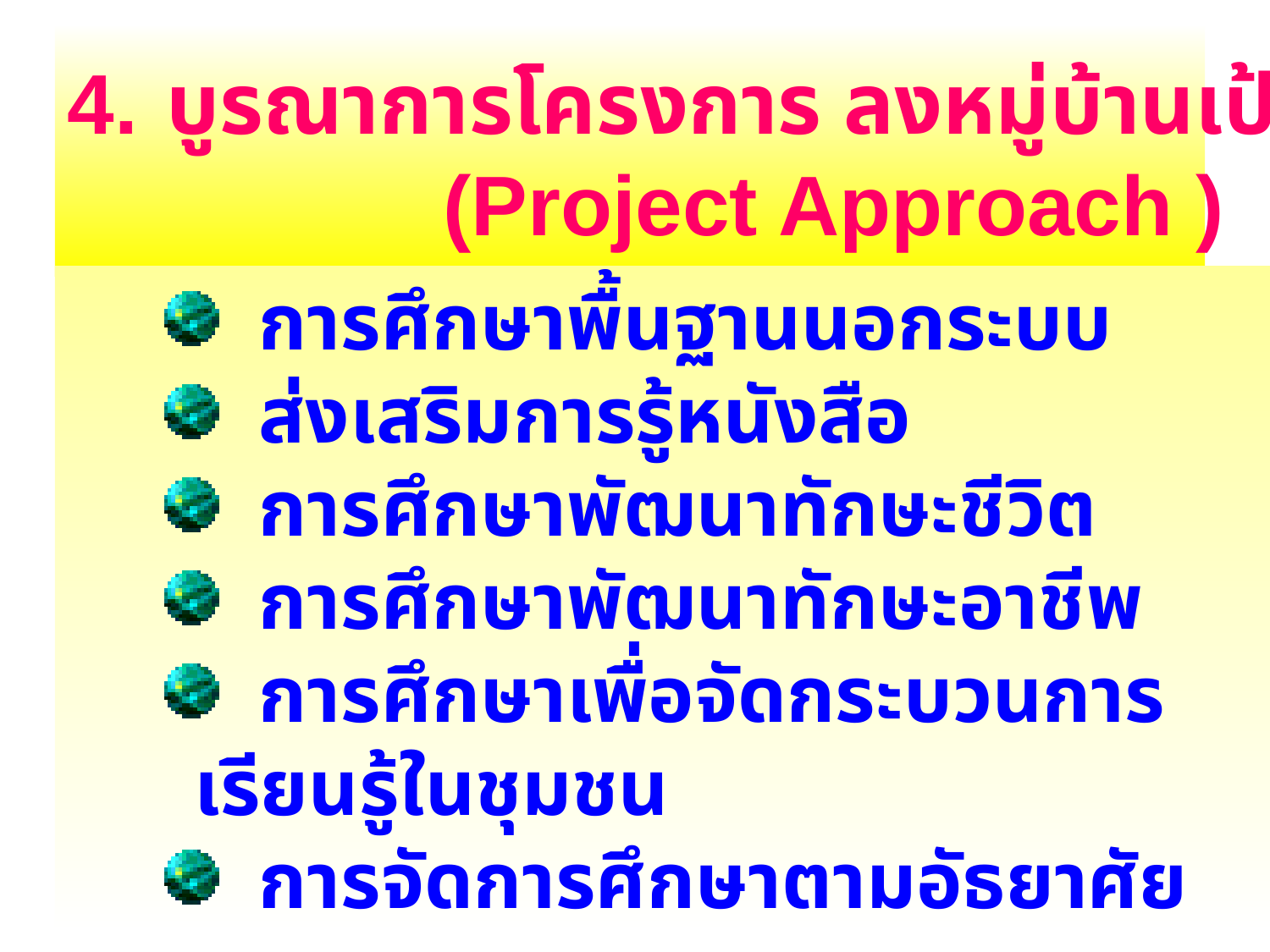

4. บูรณาการโครงการ ลงหมู่บ้านเป้าหมาย
                (Project Approach )
  การศึกษาพื้นฐานนอกระบบ
  ส่งเสริมการรู้หนังสือ
  การศึกษาพัฒนาทักษะชีวิต
  การศึกษาพัฒนาทักษะอาชีพ
  การศึกษาเพื่อจัดกระบวนการเรียนรู้ในชุมชน
  การจัดการศึกษาตามอัธยาศัย